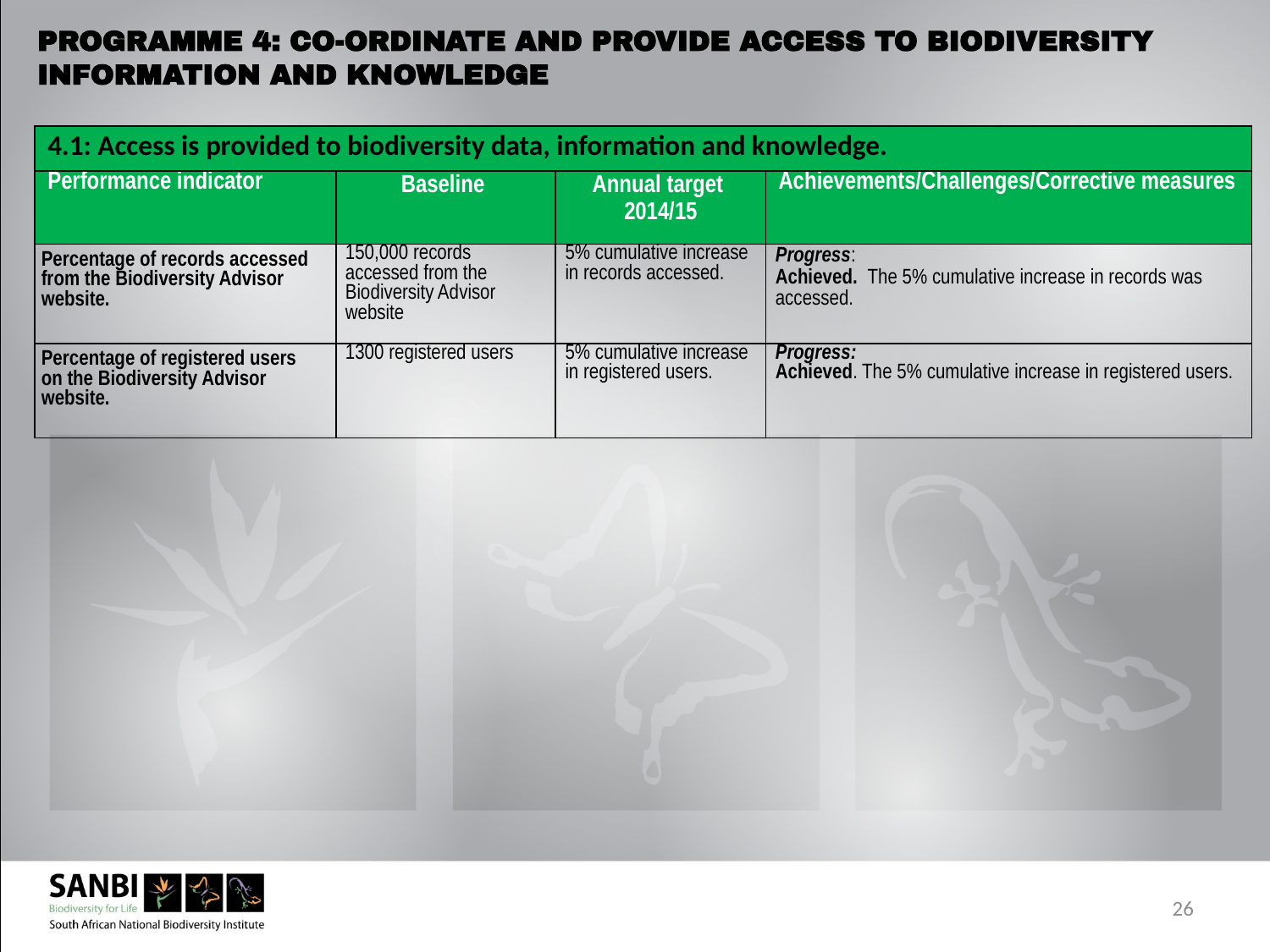

PROGRAMME 4: CO-ORDINATE AND PROVIDE ACCESS TO BIODIVERSITY INFORMATION AND KNOWLEDGE
#
| 4.1: Access is provided to biodiversity data, information and knowledge. |  |  |  |
| --- | --- | --- | --- |
| Performance indicator | Baseline | Annual target 2014/15 | Achievements/Challenges/Corrective measures |
| Percentage of records accessed from the Biodiversity Advisor website. | 150,000 records accessed from the Biodiversity Advisor website | 5% cumulative increase in records accessed. | Progress: Achieved. The 5% cumulative increase in records was accessed. |
| Percentage of registered users on the Biodiversity Advisor website. | 1300 registered users | 5% cumulative increase in registered users. | Progress: Achieved. The 5% cumulative increase in registered users. |
26